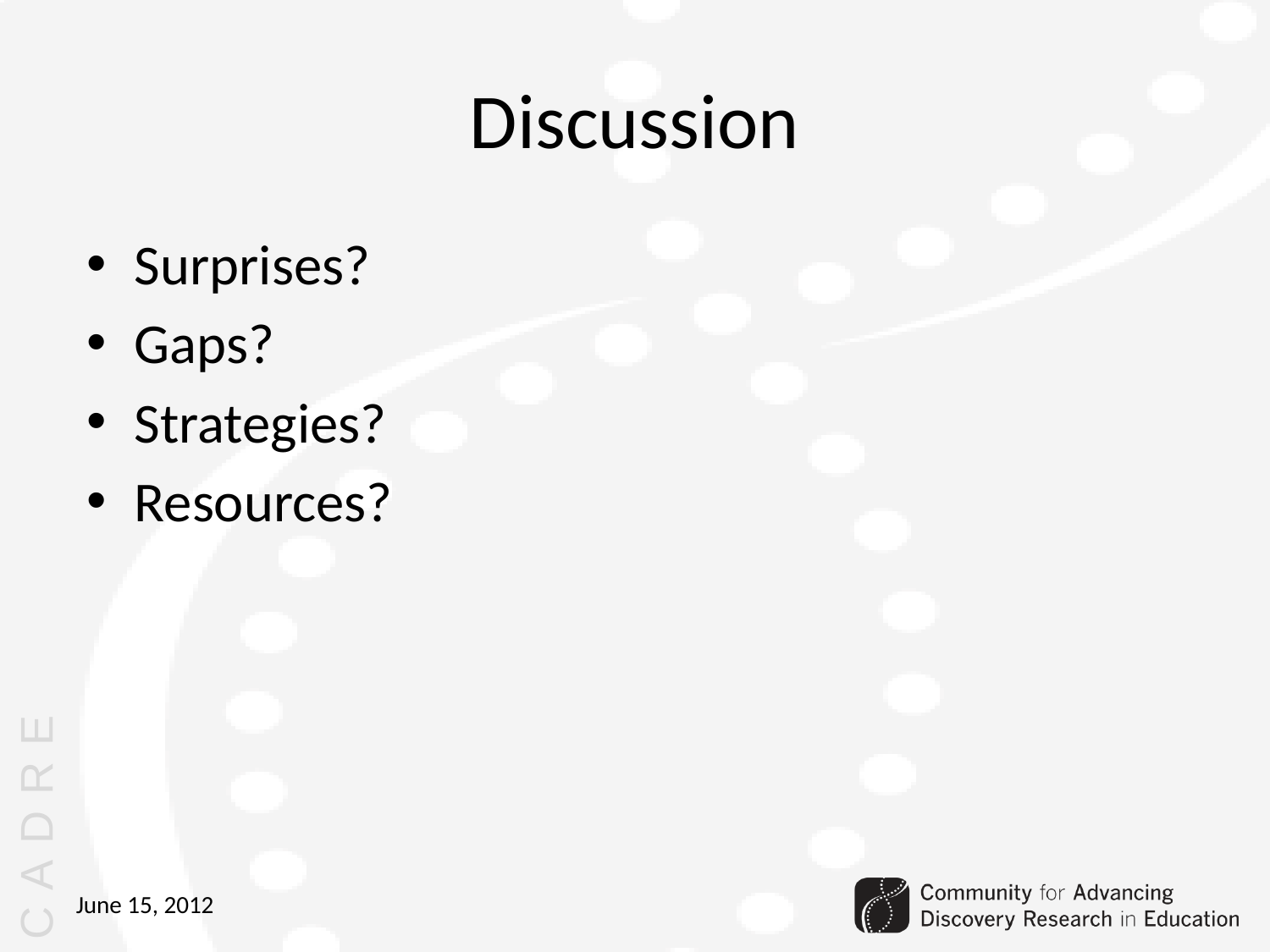

# Discussion
Surprises?
Gaps?
Strategies?
Resources?
June 15, 2012